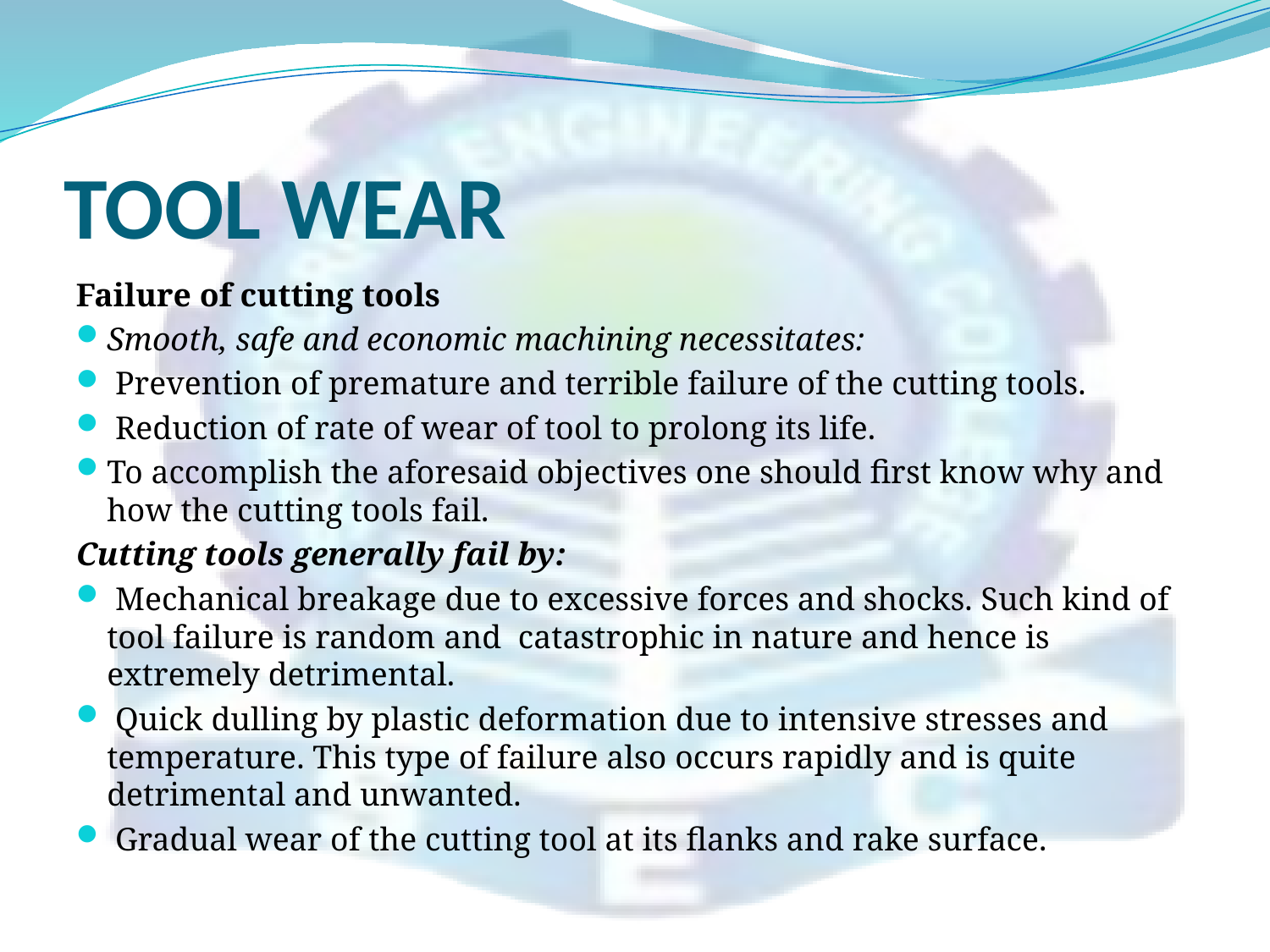

# TOOL WEAR
Failure of cutting tools
Smooth, safe and economic machining necessitates:
 Prevention of premature and terrible failure of the cutting tools.
 Reduction of rate of wear of tool to prolong its life.
To accomplish the aforesaid objectives one should first know why and how the cutting tools fail.
Cutting tools generally fail by:
 Mechanical breakage due to excessive forces and shocks. Such kind of tool failure is random and  catastrophic in nature and hence is extremely detrimental.
 Quick dulling by plastic deformation due to intensive stresses and temperature. This type of failure also occurs rapidly and is quite detrimental and unwanted.
 Gradual wear of the cutting tool at its flanks and rake surface.